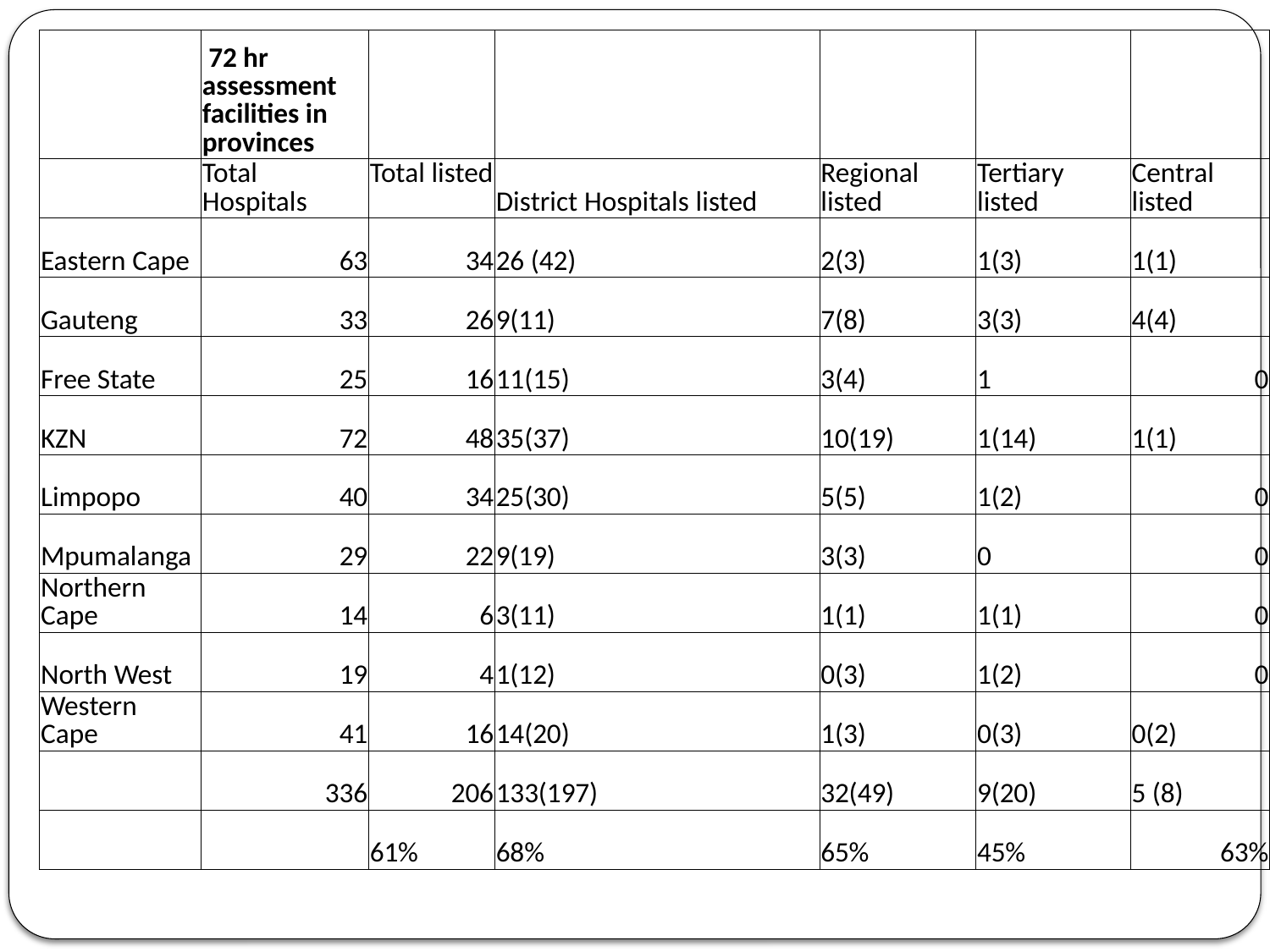

|  | 72 hr assessment facilities in provinces |  |  |  |  |  |
| --- | --- | --- | --- | --- | --- | --- |
|  | Total Hospitals | Total listed | District Hospitals listed | Regional listed | Tertiary listed | Central listed |
| Eastern Cape | 63 | 34 | 26 (42) | 2(3) | 1(3) | 1(1) |
| Gauteng | 33 | 26 | 9(11) | 7(8) | 3(3) | 4(4) |
| Free State | 25 | 16 | 11(15) | 3(4) | 1 | 0 |
| KZN | 72 | 48 | 35(37) | 10(19) | 1(14) | 1(1) |
| Limpopo | 40 | 34 | 25(30) | 5(5) | 1(2) | 0 |
| Mpumalanga | 29 | 22 | 9(19) | 3(3) | 0 | 0 |
| Northern Cape | 14 | 6 | 3(11) | 1(1) | 1(1) | 0 |
| North West | 19 | 4 | 1(12) | 0(3) | 1(2) | 0 |
| Western Cape | 41 | 16 | 14(20) | 1(3) | 0(3) | 0(2) |
|  | 336 | 206 | 133(197) | 32(49) | 9(20) | 5 (8) |
|  |  | 61% | 68% | 65% | 45% | 63% |